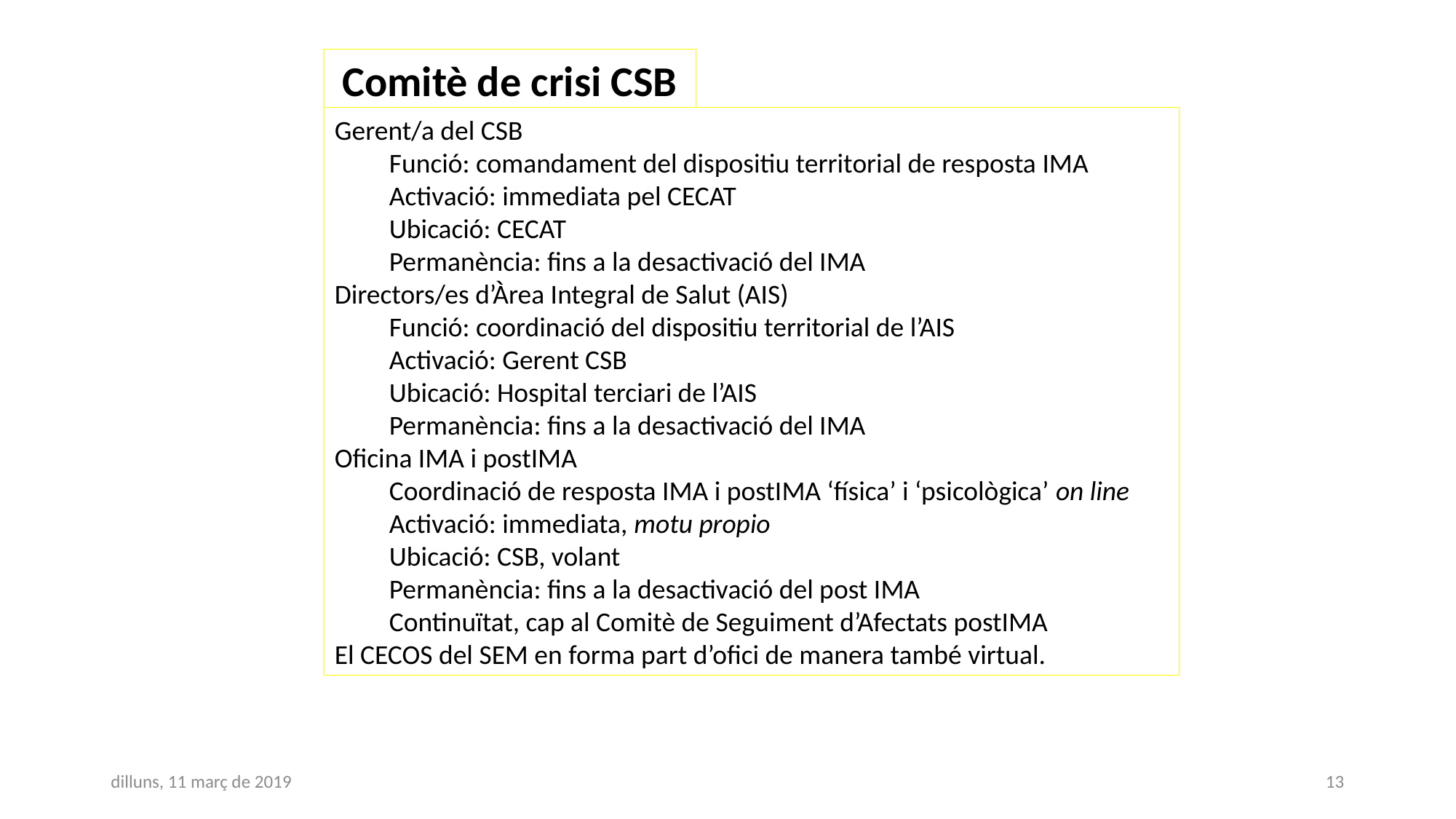

Comitè de crisi CSB
Gerent/a del CSB
Funció: comandament del dispositiu territorial de resposta IMA
Activació: immediata pel CECAT
Ubicació: CECAT
Permanència: fins a la desactivació del IMA
Directors/es d’Àrea Integral de Salut (AIS)
Funció: coordinació del dispositiu territorial de l’AIS
Activació: Gerent CSB
Ubicació: Hospital terciari de l’AIS
Permanència: fins a la desactivació del IMA
Oficina IMA i postIMA
Coordinació de resposta IMA i postIMA ‘física’ i ‘psicològica’ on line
Activació: immediata, motu propio
Ubicació: CSB, volant
Permanència: fins a la desactivació del post IMA
Continuïtat, cap al Comitè de Seguiment d’Afectats postIMA
El CECOS del SEM en forma part d’ofici de manera també virtual.
dilluns, 11 març de 2019
13